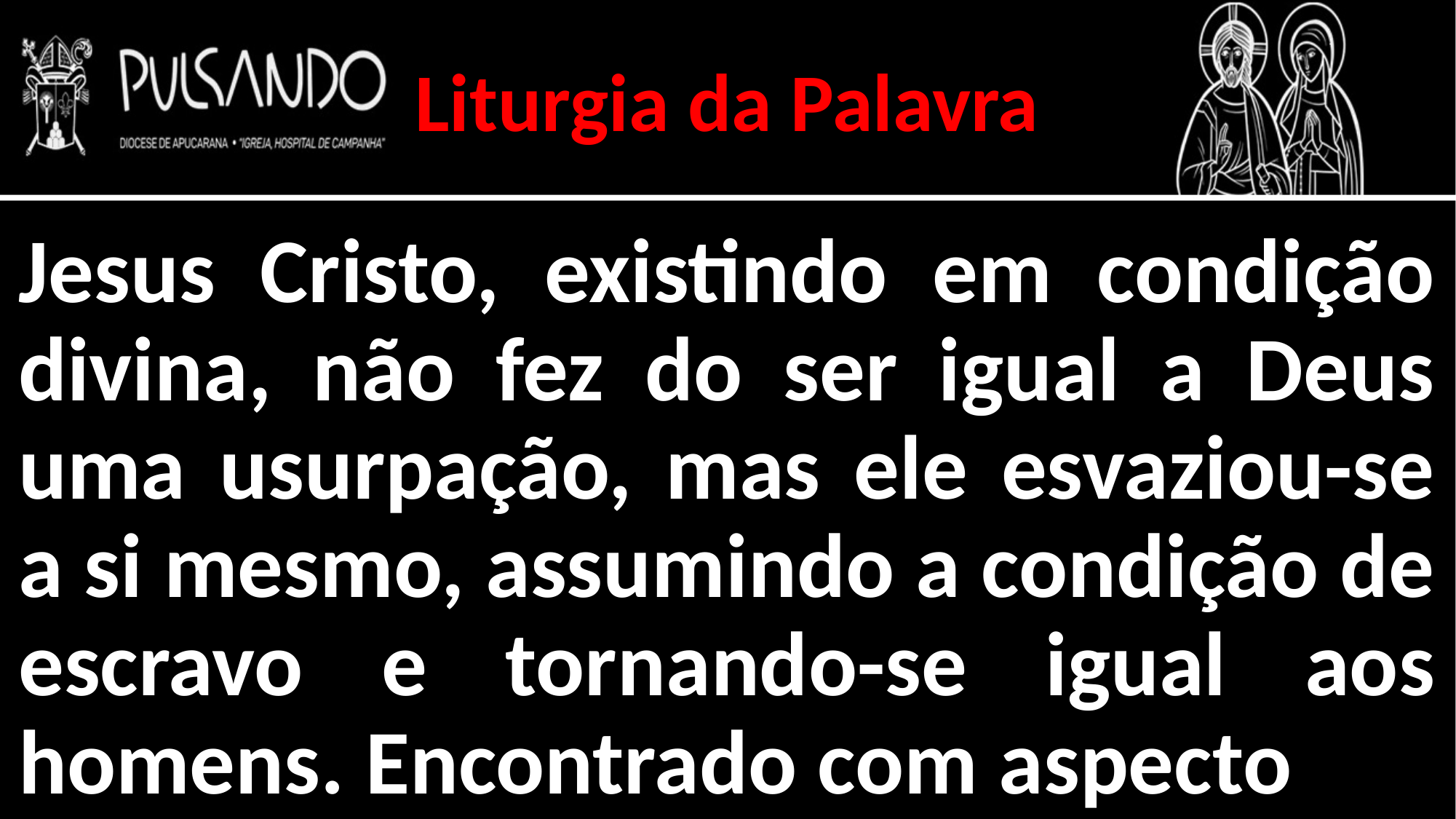

Liturgia da Palavra
Jesus Cristo, existindo em condição divina, não fez do ser igual a Deus uma usurpação, mas ele esvaziou-se a si mesmo, assumindo a condição de escravo e tornando-se igual aos homens. Encontrado com aspecto